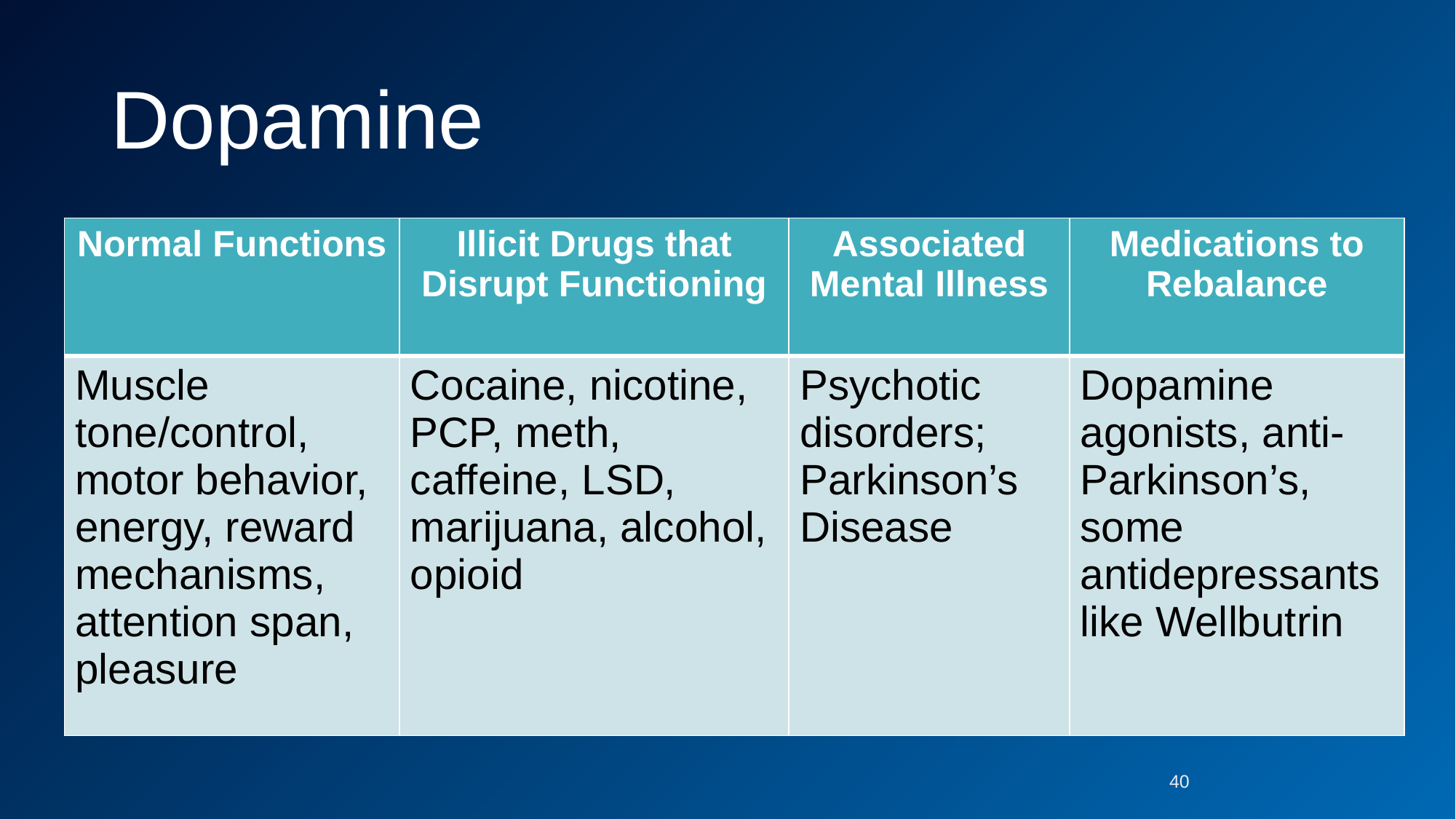

# Dopamine
| Normal Functions | Illicit Drugs that Disrupt Functioning | Associated Mental Illness | Medications to Rebalance |
| --- | --- | --- | --- |
| Muscle tone/control, motor behavior, energy, reward mechanisms, attention span, pleasure | Cocaine, nicotine, PCP, meth, caffeine, LSD, marijuana, alcohol, opioid | Psychotic disorders; Parkinson’s Disease | Dopamine agonists, anti-Parkinson’s, some antidepressants like Wellbutrin |
40